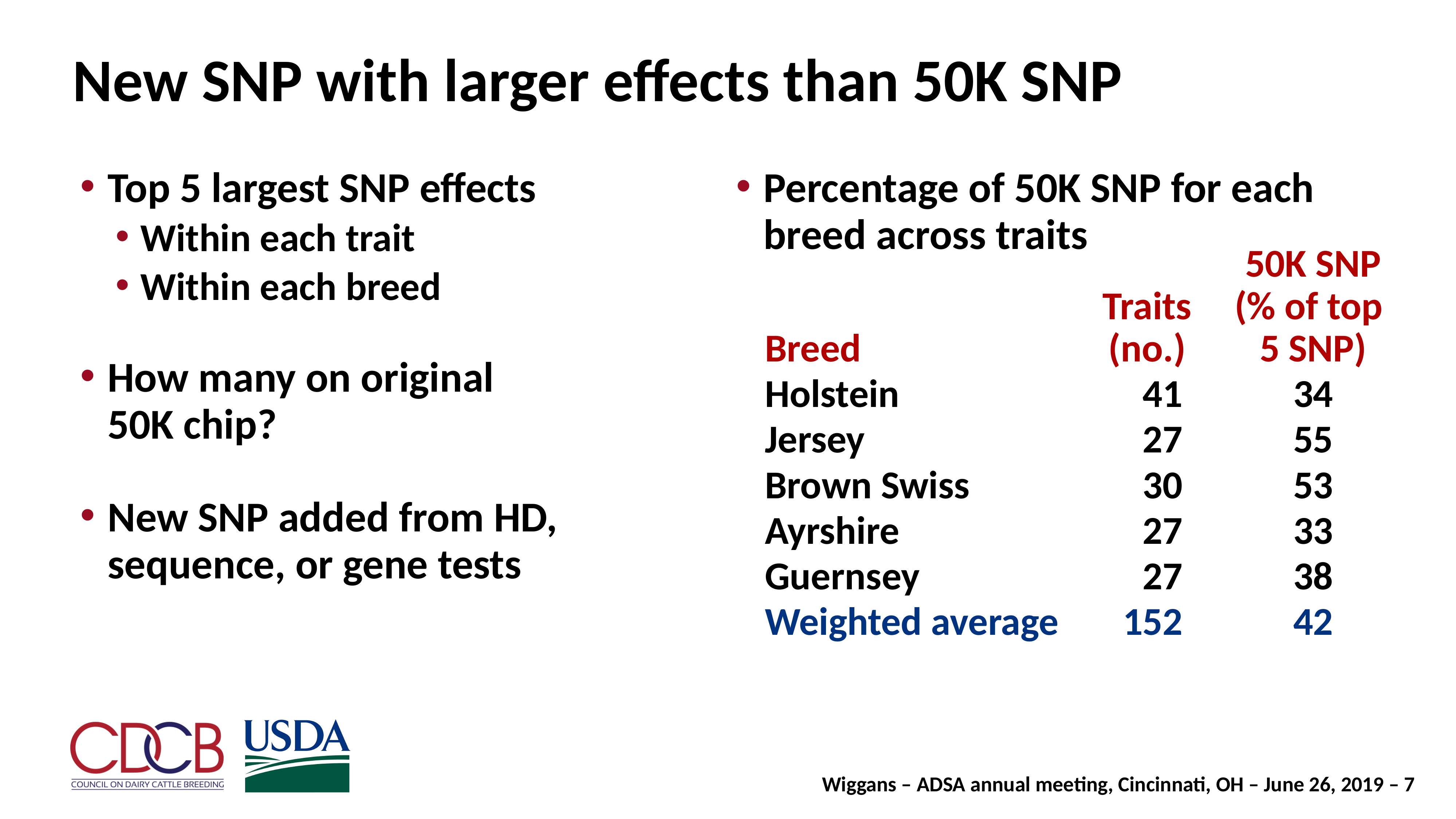

# New SNP with larger effects than 50K SNP
Top 5 largest SNP effects
Within each trait
Within each breed
How many on original 50K chip?
New SNP added from HD, sequence, or gene tests
Percentage of 50K SNP for each breed across traits
| Breed | Traits (no.) | 50K SNP (% of top 5 SNP) |
| --- | --- | --- |
| Holstein | 41 | 34 |
| Jersey | 27 | 55 |
| Brown Swiss | 30 | 53 |
| Ayrshire | 27 | 33 |
| Guernsey | 27 | 38 |
| Weighted average | 152 | 42 |